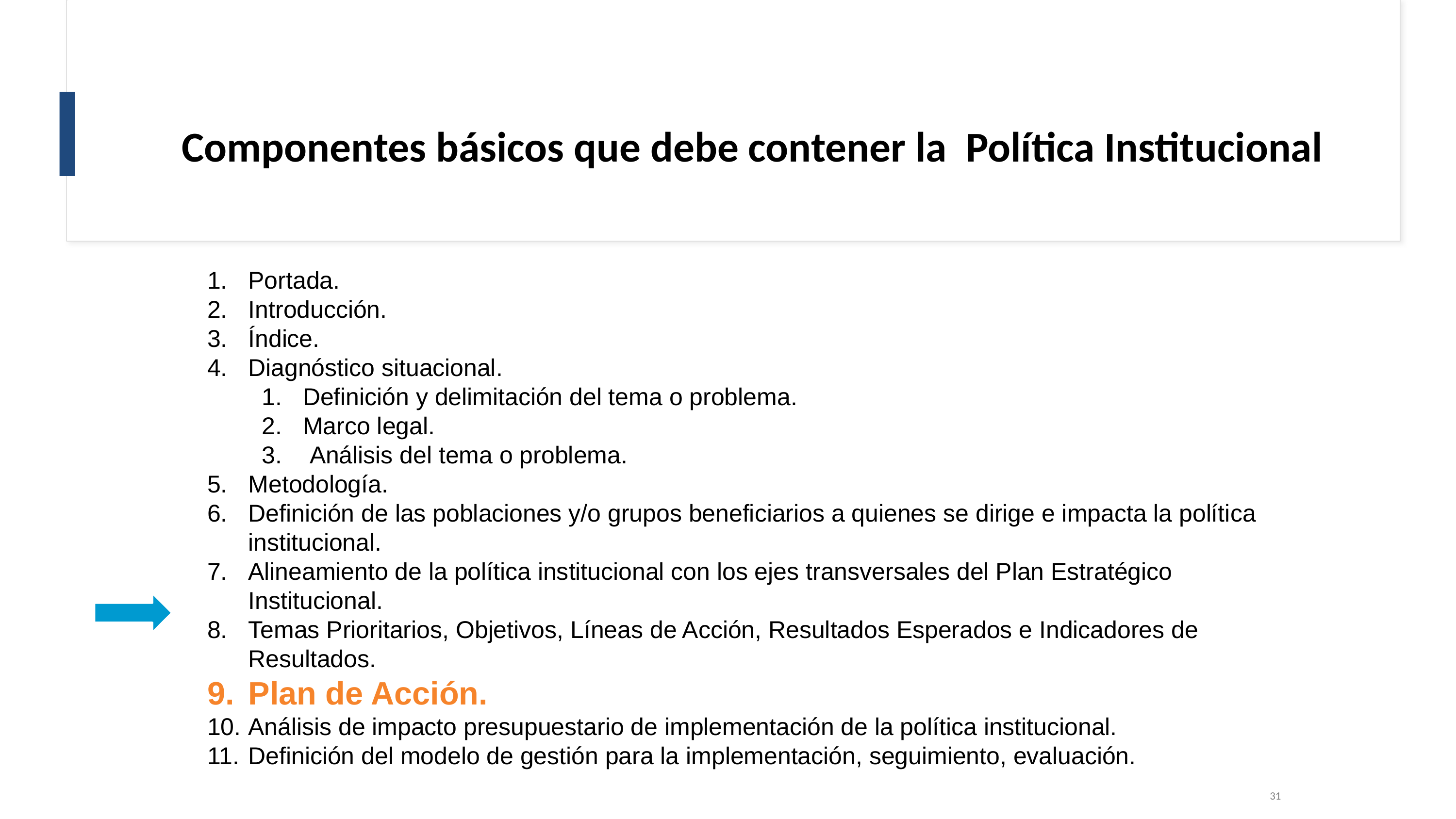

Componentes básicos que debe contener la  Política Institucional

Portada.
Introducción.
Índice.
Diagnóstico situacional.
Definición y delimitación del tema o problema.
Marco legal.
 Análisis del tema o problema.
Metodología.
Definición de las poblaciones y/o grupos beneficiarios a quienes se dirige e impacta la política institucional.
Alineamiento de la política institucional con los ejes transversales del Plan Estratégico Institucional.
Temas Prioritarios, Objetivos, Líneas de Acción, Resultados Esperados e Indicadores de Resultados.
Plan de Acción.
Análisis de impacto presupuestario de implementación de la política institucional.
Definición del modelo de gestión para la implementación, seguimiento, evaluación.

31